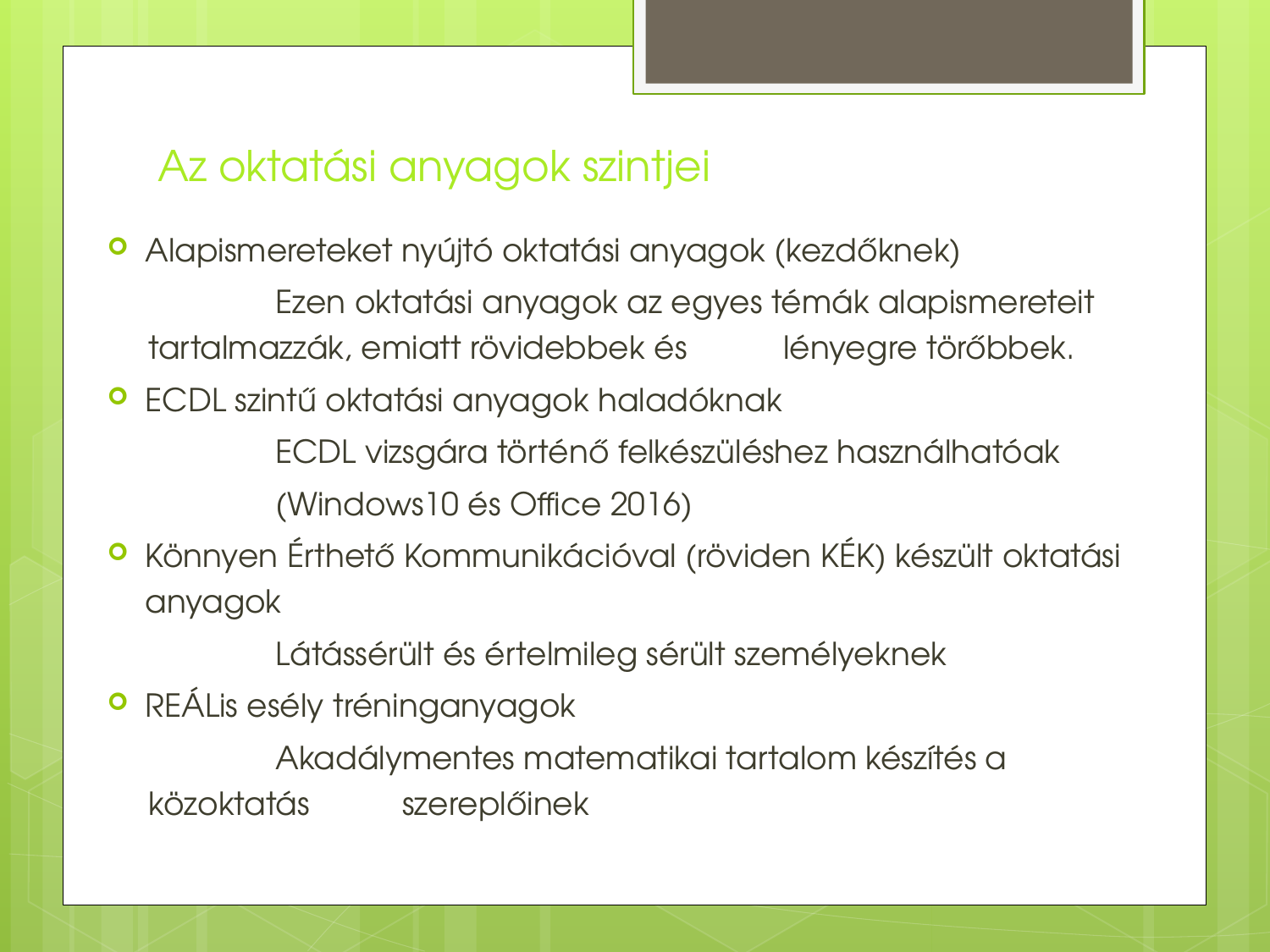

# Az oktatási anyagok szintjei
Alapismereteket nyújtó oktatási anyagok (kezdőknek)
	Ezen oktatási anyagok az egyes témák alapismereteit 	tartalmazzák, emiatt rövidebbek és 	lényegre törőbbek.
ECDL szintű oktatási anyagok haladóknak
	ECDL vizsgára történő felkészüléshez használhatóak
	(Windows10 és Office 2016)
Könnyen Érthető Kommunikációval (röviden KÉK) készült oktatási anyagok
	Látássérült és értelmileg sérült személyeknek
REÁLis esély tréninganyagok
	Akadálymentes matematikai tartalom készítés a 	közoktatás 	szereplőinek